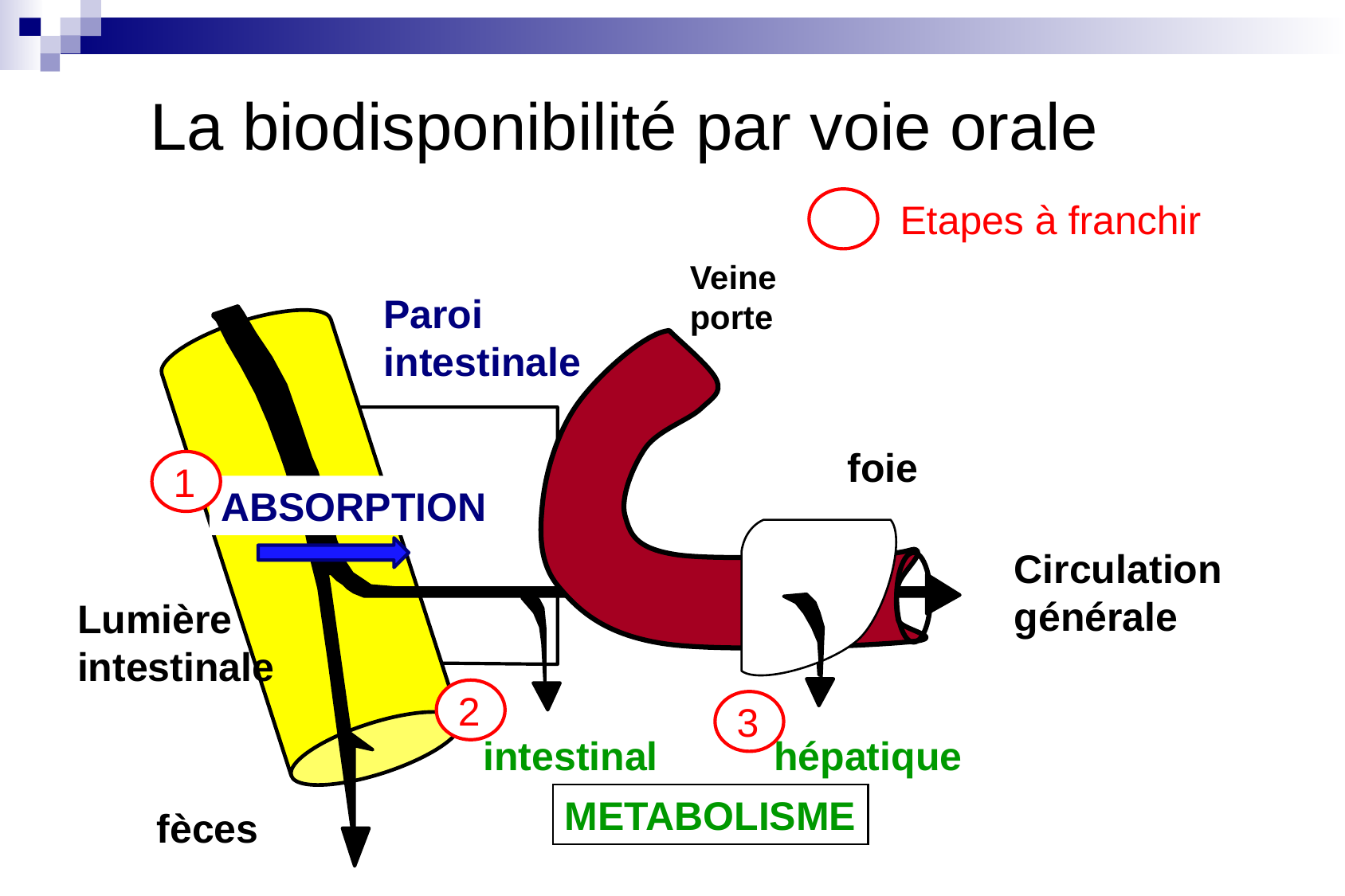

# La biodisponibilité par voie orale
Etapes à franchir

Veine porte
Paroi
intestinale

foie

1
ABSORPTION

Circulation
générale

Lumière
intestinale

2

3
intestinal
hépatique
METABOLISME
fèces